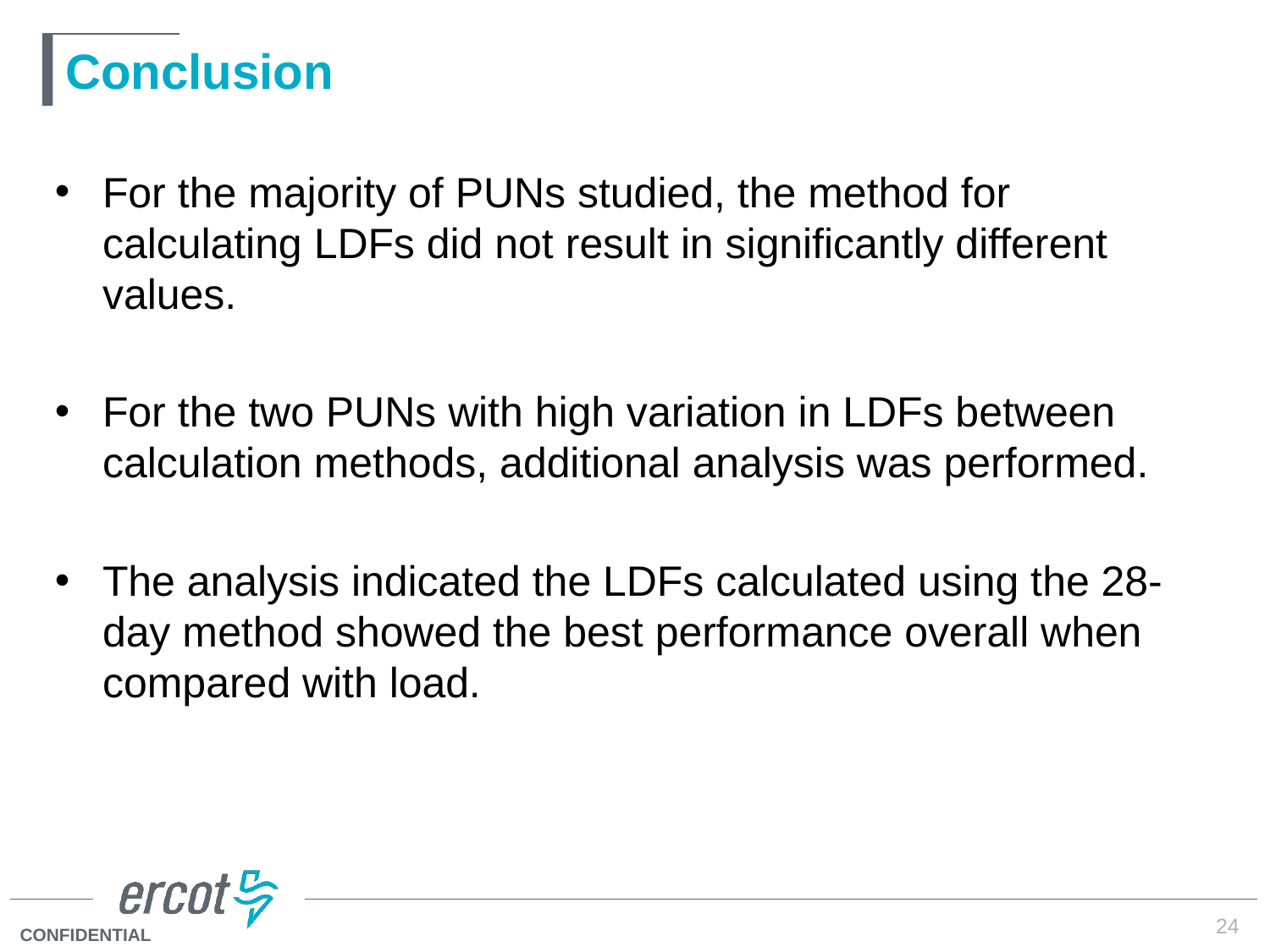

# Conclusion
For the majority of PUNs studied, the method for calculating LDFs did not result in significantly different values.

For the two PUNs with high variation in LDFs between calculation methods, additional analysis was performed.

The analysis indicated the LDFs calculated using the 28-day method showed the best performance overall when compared with load.

24